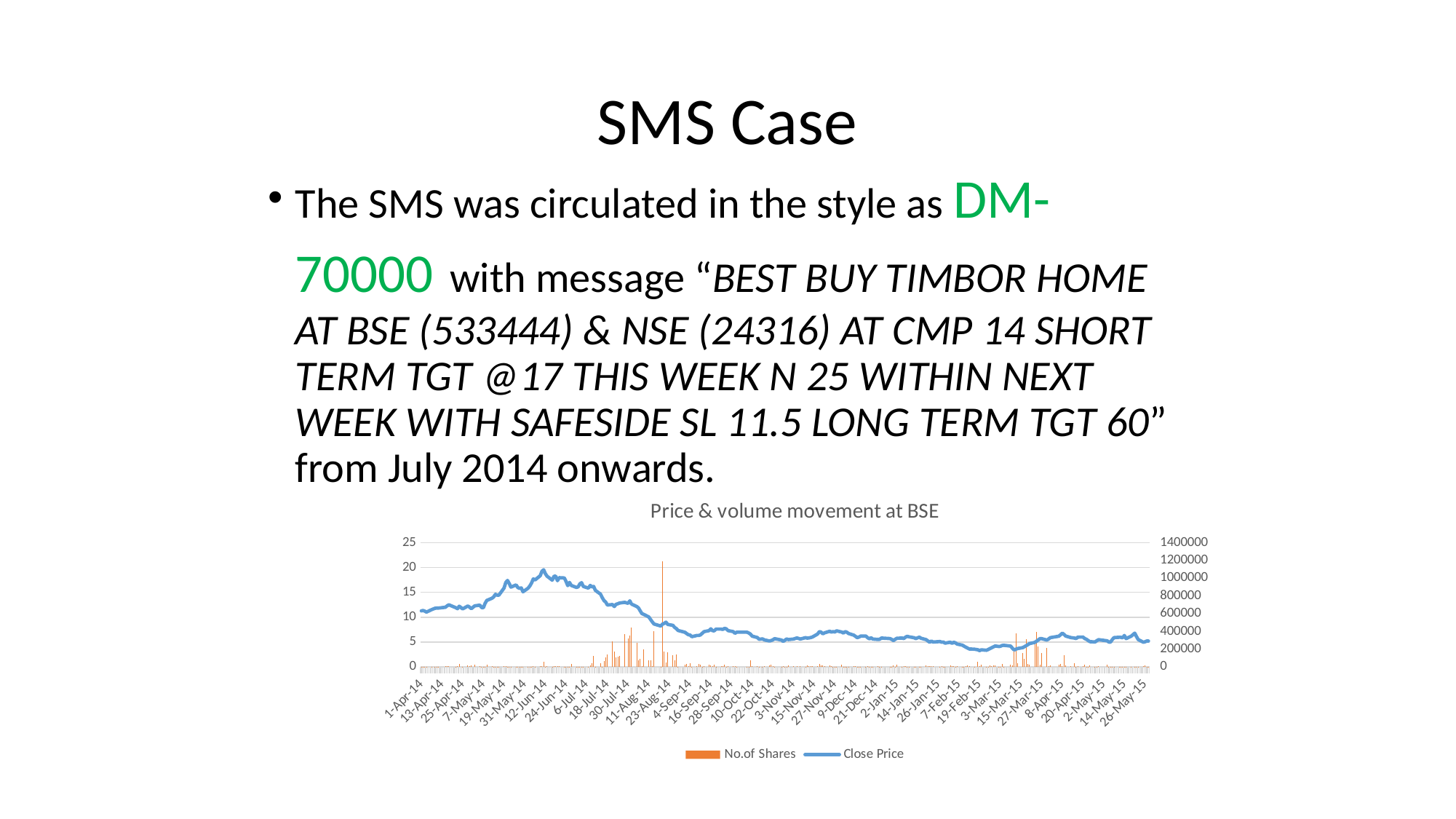

# SMS Case
The SMS was circulated in the style as DM-70000 with message “BEST BUY TIMBOR HOME AT BSE (533444) & NSE (24316) AT CMP 14 SHORT TERM TGT @17 THIS WEEK N 25 WITHIN NEXT WEEK WITH SAFESIDE SL 11.5 LONG TERM TGT 60” from July 2014 onwards.

### Chart: Price & volume movement at BSE

| Category | No.of Shares | Close Price |
|---|---|---|
| 41730 | 2552.0 | 11.28 |
| 41731 | 2024.0 | 11.35 |
| 41732 | 2341.0 | 11.22 |
| 41733 | 651.0 | 11.03 |
| 41736 | 2762.0 | 11.53 |
| 41738 | 3406.0 | 11.8 |
| 41739 | 2872.0 | 11.84 |
| 41740 | 3707.0 | 11.85 |
| 41744 | 7306.0 | 12.0 |
| 41745 | 5367.0 | 12.3 |
| 41746 | 4889.0 | 12.5 |
| 41750 | 2803.0 | 11.92 |
| 41751 | 5334.0 | 11.72 |
| 41752 | 32095.0 | 12.21 |
| 41754 | 259.0 | 11.67 |
| 41757 | 16038.0 | 12.25 |
| 41758 | 5569.0 | 12.04 |
| 41759 | 14693.0 | 11.72 |
| 41761 | 24165.0 | 12.29 |
| 41764 | 7651.0 | 12.43 |
| 41765 | 3131.0 | 11.95 |
| 41766 | 2547.0 | 11.89 |
| 41767 | 3872.0 | 12.77 |
| 41768 | 25024.0 | 13.38 |
| 41771 | 6106.0 | 13.82 |
| 41772 | 1100.0 | 14.08 |
| 41773 | 1393.0 | 14.61 |
| 41774 | 1023.0 | 14.44 |
| 41775 | 1080.0 | 14.43 |
| 41778 | 8320.0 | 15.87 |
| 41779 | 9443.0 | 16.97 |
| 41780 | 1446.0 | 17.4 |
| 41781 | 1010.0 | 16.79 |
| 41782 | 568.0 | 16.05 |
| 41785 | 3607.0 | 16.5 |
| 41786 | 450.0 | 15.98 |
| 41787 | 838.0 | 15.79 |
| 41788 | 110.0 | 15.9 |
| 41789 | 376.0 | 15.12 |
| 41792 | 3470.0 | 15.85 |
| 41793 | 225.0 | 16.3 |
| 41794 | 1205.0 | 16.9 |
| 41795 | 8018.0 | 17.7 |
| 41796 | 1253.0 | 17.5 |
| 41799 | 9471.0 | 18.35 |
| 41800 | 6340.0 | 19.25 |
| 41801 | 54200.0 | 19.55 |
| 41802 | 4279.0 | 18.75 |
| 41803 | 7300.0 | 18.25 |
| 41806 | 3700.0 | 17.45 |
| 41807 | 10482.0 | 18.25 |
| 41808 | 8450.0 | 18.25 |
| 41809 | 6701.0 | 17.35 |
| 41810 | 7453.0 | 17.95 |
| 41813 | 3800.0 | 17.9 |
| 41814 | 1100.0 | 17.2 |
| 41815 | 441.0 | 16.35 |
| 41816 | 2123.0 | 17.0 |
| 41817 | 29545.0 | 16.4 |
| 41820 | 2402.0 | 16.0 |
| 41821 | 2199.0 | 16.1 |
| 41822 | 284.0 | 16.7 |
| 41823 | 2.0 | 16.95 |
| 41824 | 2793.0 | 16.2 |
| 41827 | 110.0 | 15.85 |
| 41828 | 19491.0 | 16.4 |
| 41829 | 38010.0 | 16.1 |
| 41830 | 123283.0 | 16.2 |
| 41831 | 3494.0 | 15.4 |
| 41834 | 37501.0 | 14.65 |
| 41835 | 525.0 | 13.95 |
| 41836 | 63070.0 | 13.35 |
| 41837 | 105847.0 | 13.05 |
| 41838 | 141828.0 | 12.45 |
| 41841 | 290981.0 | 12.55 |
| 41842 | 172303.0 | 12.15 |
| 41843 | 109162.0 | 12.6 |
| 41844 | 118305.0 | 12.7 |
| 41845 | 122699.0 | 12.85 |
| 41848 | 368907.0 | 13.0 |
| 41850 | 316710.0 | 12.8 |
| 41851 | 352006.0 | 13.3 |
| 41852 | 440857.0 | 12.64 |
| 41855 | 268452.0 | 12.15 |
| 41856 | 75424.0 | 11.88 |
| 41857 | 89115.0 | 11.29 |
| 41858 | 11508.0 | 10.73 |
| 41859 | 195673.0 | 10.58 |
| 41862 | 73120.0 | 10.06 |
| 41863 | 76273.0 | 9.56 |
| 41864 | 10747.0 | 9.09 |
| 41865 | 401063.0 | 8.64 |
| 41869 | 3250.0 | 8.21 |
| 41870 | 1191696.0 | 8.62 |
| 41871 | 173511.0 | 8.76 |
| 41872 | 45734.0 | 9.0 |
| 41873 | 162906.0 | 8.55 |
| 41876 | 131484.0 | 8.35 |
| 41877 | 74402.0 | 7.94 |
| 41878 | 143166.0 | 7.7 |
| 41879 | 2522.0 | 7.32 |
| 41883 | 23633.0 | 6.96 |
| 41884 | 30058.0 | 6.69 |
| 41885 | 11320.0 | 6.47 |
| 41886 | 39861.0 | 6.4 |
| 41887 | 3060.0 | 6.08 |
| 41890 | 10320.0 | 6.33 |
| 41891 | 31239.0 | 6.32 |
| 41892 | 22051.0 | 6.43 |
| 41893 | 2767.0 | 6.75 |
| 41894 | 8148.0 | 7.08 |
| 41897 | 24273.0 | 7.3 |
| 41898 | 12934.0 | 7.65 |
| 41899 | 6052.0 | 7.27 |
| 41900 | 21026.0 | 7.26 |
| 41901 | 3723.0 | 7.6 |
| 41904 | 10630.0 | 7.6 |
| 41905 | 4571.0 | 7.55 |
| 41906 | 21049.0 | 7.75 |
| 41907 | 3704.0 | 7.65 |
| 41908 | 7503.0 | 7.3 |
| 41911 | 10473.0 | 7.1 |
| 41912 | 8321.0 | 6.75 |
| 41913 | 2253.0 | 6.98 |
| 41919 | 1000.0 | 6.98 |
| 41920 | 410.0 | 6.82 |
| 41921 | 74979.0 | 6.6 |
| 41922 | 5615.0 | 6.18 |
| 41925 | 9242.0 | 5.9 |
| 41926 | 1000.0 | 5.55 |
| 41928 | 1090.0 | 5.64 |
| 41929 | 9521.0 | 5.44 |
| 41932 | 13730.0 | 5.21 |
| 41933 | 23141.0 | 5.3 |
| 41934 | 11575.0 | 5.44 |
| 41935 | 1850.0 | 5.68 |
| 41939 | 3533.0 | 5.4 |
| 41940 | 10898.0 | 5.13 |
| 41941 | 2700.0 | 5.37 |
| 41942 | 1605.0 | 5.62 |
| 41943 | 18226.0 | 5.5 |
| 41946 | 6526.0 | 5.6 |
| 41948 | 5100.0 | 5.83 |
| 41950 | 5700.0 | 5.6 |
| 41953 | 3702.0 | 5.88 |
| 41954 | 13422.0 | 5.78 |
| 41955 | 6833.0 | 5.83 |
| 41956 | 6420.0 | 5.9 |
| 41957 | 5250.0 | 6.01 |
| 41960 | 7379.0 | 6.61 |
| 41961 | 33787.0 | 7.09 |
| 41962 | 13611.0 | 7.0 |
| 41963 | 15134.0 | 6.65 |
| 41964 | 6457.0 | 6.85 |
| 41967 | 16693.0 | 7.17 |
| 41968 | 4831.0 | 7.0 |
| 41969 | 3900.0 | 7.1 |
| 41970 | 762.0 | 7.02 |
| 41971 | 1400.0 | 7.25 |
| 41974 | 21004.0 | 7.0 |
| 41975 | 1424.0 | 6.8 |
| 41976 | 1059.0 | 7.1 |
| 41977 | 3962.0 | 6.96 |
| 41978 | 1502.0 | 6.71 |
| 41981 | 11743.0 | 6.38 |
| 41982 | 6830.0 | 6.13 |
| 41983 | 983.0 | 5.88 |
| 41984 | 1200.0 | 6.0 |
| 41985 | 960.0 | 6.2 |
| 41988 | 3000.0 | 6.2 |
| 41989 | 8271.0 | 5.89 |
| 41990 | 3835.0 | 5.64 |
| 41991 | 4128.0 | 5.85 |
| 41992 | 60.0 | 5.6 |
| 41995 | 5400.0 | 5.52 |
| 41996 | 2725.0 | 5.55 |
| 41997 | 104.0 | 5.8 |
| 42002 | 360.0 | 5.7 |
| 42003 | 1773.0 | 5.53 |
| 42004 | 15129.0 | 5.3 |
| 42005 | 4291.0 | 5.55 |
| 42006 | 24500.0 | 5.76 |
| 42009 | 2970.0 | 5.8 |
| 42010 | 8202.0 | 5.7 |
| 42011 | 4500.0 | 5.98 |
| 42012 | 96.0 | 6.15 |
| 42013 | 1001.0 | 6.05 |
| 42016 | 1010.0 | 5.86 |
| 42017 | 800.0 | 5.7 |
| 42019 | 2110.0 | 5.98 |
| 42020 | 400.0 | 5.76 |
| 42023 | 13703.0 | 5.48 |
| 42024 | 10890.0 | 5.21 |
| 42025 | 9131.0 | 4.96 |
| 42026 | 6950.0 | 5.2 |
| 42027 | 7055.0 | 5.0 |
| 42031 | 2200.0 | 5.1 |
| 42032 | 12335.0 | 4.96 |
| 42033 | 2090.0 | 4.99 |
| 42034 | 2272.0 | 4.77 |
| 42037 | 19426.0 | 4.97 |
| 42038 | 4405.0 | 4.73 |
| 42039 | 4540.0 | 4.96 |
| 42040 | 3502.0 | 4.82 |
| 42041 | 5140.0 | 4.58 |
| 42044 | 3011.0 | 4.37 |
| 42045 | 3305.0 | 4.16 |
| 42046 | 9710.0 | 3.97 |
| 42047 | 13243.0 | 3.78 |
| 42048 | 12070.0 | 3.6 |
| 42051 | 4182.0 | 3.56 |
| 42053 | 54682.0 | 3.44 |
| 42054 | 12100.0 | 3.27 |
| 42055 | 21104.0 | 3.43 |
| 42058 | 2008.0 | 3.34 |
| 42059 | 100.0 | 3.5 |
| 42060 | 14304.0 | 3.67 |
| 42061 | 10000.0 | 3.85 |
| 42062 | 16819.0 | 4.03 |
| 42063 | 14863.0 | 4.2 |
| 42065 | 3019.0 | 4.11 |
| 42066 | 462.0 | 4.12 |
| 42067 | 32255.0 | 4.3 |
| 42068 | 752.0 | 4.35 |
| 42072 | 21891.0 | 4.18 |
| 42073 | 13591.0 | 3.77 |
| 42074 | 171008.0 | 3.4 |
| 42075 | 381051.0 | 3.55 |
| 42076 | 42903.0 | 3.69 |
| 42079 | 156777.0 | 3.87 |
| 42080 | 88998.0 | 4.06 |
| 42081 | 309383.0 | 4.26 |
| 42082 | 36543.0 | 4.47 |
| 42083 | 23896.0 | 4.69 |
| 42086 | 261927.0 | 4.92 |
| 42087 | 393962.0 | 5.16 |
| 42088 | 231619.0 | 5.41 |
| 42089 | 28295.0 | 5.68 |
| 42090 | 158935.0 | 5.68 |
| 42093 | 209813.0 | 5.4 |
| 42094 | 10299.0 | 5.6 |
| 42095 | 15412.0 | 5.88 |
| 42100 | 24677.0 | 6.17 |
| 42101 | 29074.0 | 6.47 |
| 42102 | 5441.0 | 6.79 |
| 42103 | 130308.0 | 6.52 |
| 42104 | 18066.0 | 6.2 |
| 42107 | 11400.0 | 5.89 |
| 42109 | 41775.0 | 5.8 |
| 42110 | 300.0 | 5.7 |
| 42111 | 5999.0 | 5.98 |
| 42114 | 8310.0 | 6.0 |
| 42115 | 22750.0 | 5.7 |
| 42116 | 2000.0 | 5.55 |
| 42117 | 1500.0 | 5.3 |
| 42118 | 17850.0 | 5.07 |
| 42121 | 89.0 | 5.01 |
| 42122 | 350.0 | 5.26 |
| 42123 | 11100.0 | 5.47 |
| 42128 | 22245.0 | 5.25 |
| 42129 | 4130.0 | 5.0 |
| 42130 | 700.0 | 5.0 |
| 42131 | 204.0 | 5.5 |
| 42132 | 1.0 | 5.89 |
| 42135 | 2.0 | 5.96 |
| 42136 | 100.0 | 5.95 |
| 42137 | 1149.0 | 5.85 |
| 42138 | 3.0 | 6.32 |
| 42139 | 110.0 | 5.69 |
| 42142 | 755.0 | 6.18 |
| 42144 | 5.0 | 6.79 |
| 42145 | 3000.0 | 6.12 |
| 42146 | 213.0 | 5.51 |
| 42149 | 4509.0 | 4.96 |
| 42150 | 16182.0 | 5.05 |
| 42151 | 2202.0 | 5.2 |
| 42152 | 1.0 | 5.2 |